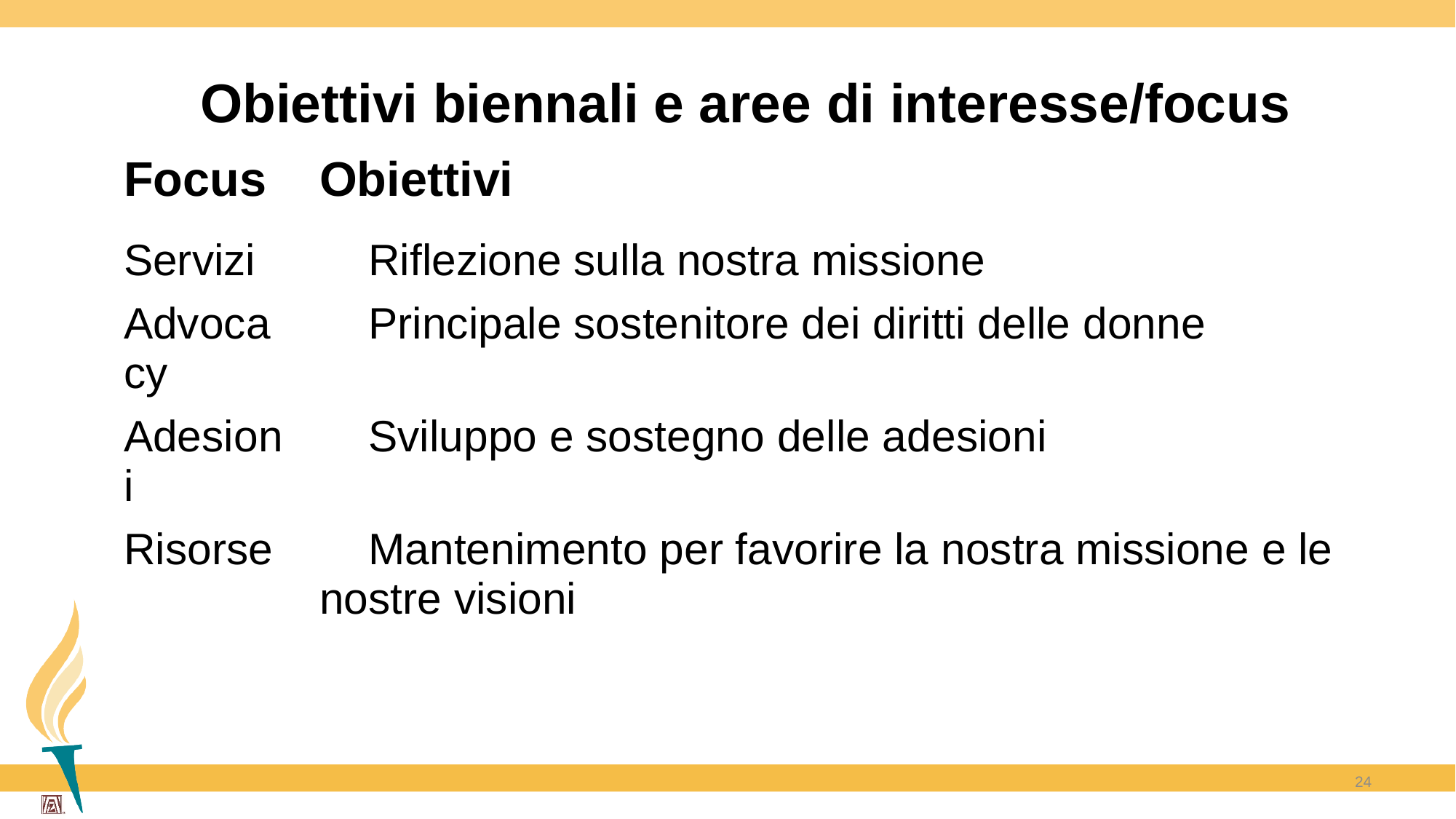

# Obiettivi biennali e aree di interesse/focus
| Focus | Obiettivi |
| --- | --- |
| Servizi | Riflezione sulla nostra missione |
| Advocacy | Principale sostenitore dei diritti delle donne |
| Adesioni | Sviluppo e sostegno delle adesioni |
| Risorse | Mantenimento per favorire la nostra missione e le nostre visioni |
|  |  |
24